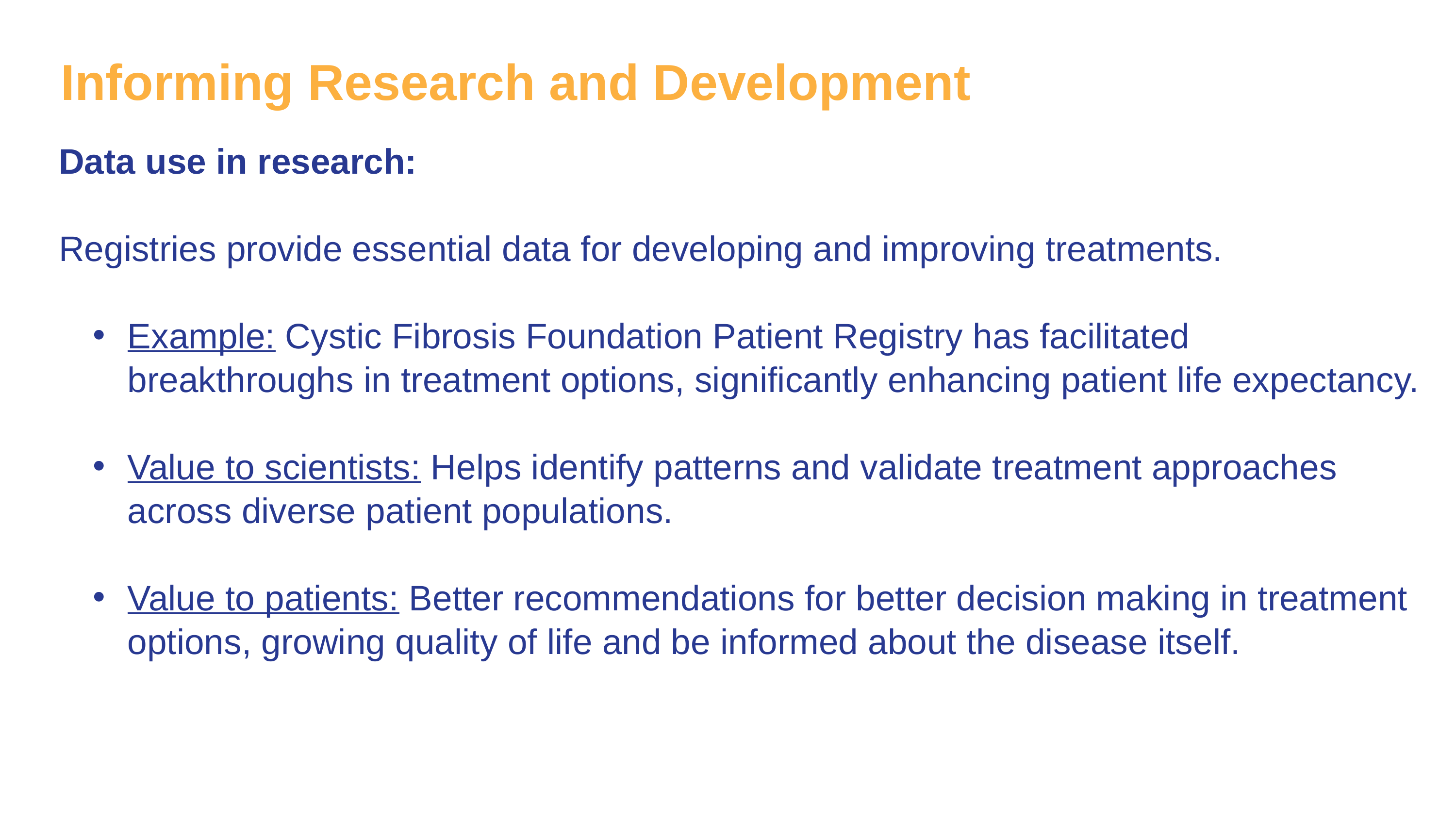

Informing Research and Development
Data use in research:

Registries provide essential data for developing and improving treatments.

Example: Cystic Fibrosis Foundation Patient Registry has facilitated breakthroughs in treatment options, significantly enhancing patient life expectancy.

Value to scientists: Helps identify patterns and validate treatment approaches across diverse patient populations.

Value to patients: Better recommendations for better decision making in treatment options, growing quality of life and be informed about the disease itself.